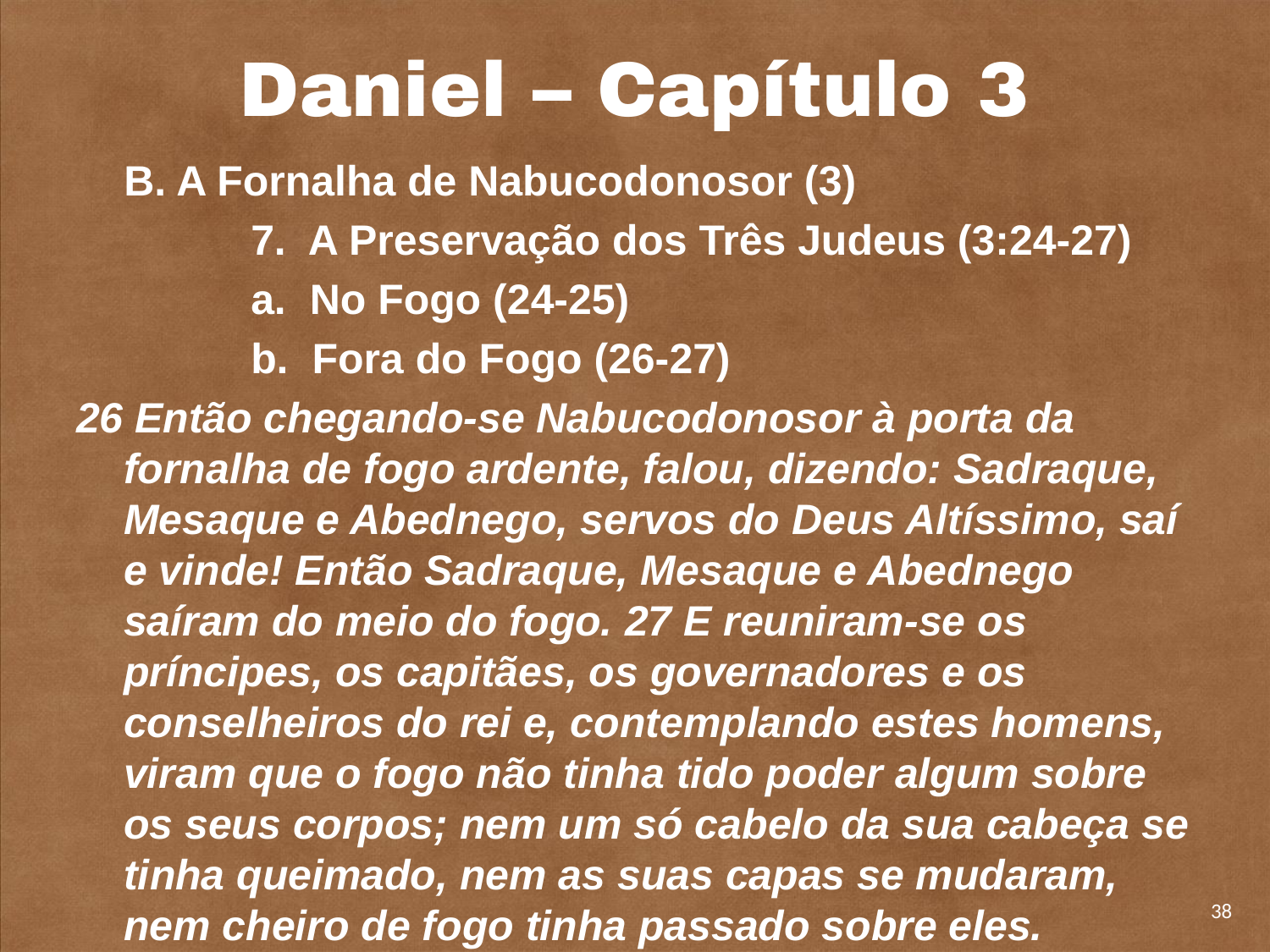

# Daniel – Capítulo 3
	B. A Fornalha de Nabucodonosor (3)
		7.  A Preservação dos Três Judeus (3:24-27)
		a.  No Fogo (24-25)
		b.  Fora do Fogo (26-27)
26 Então chegando-se Nabucodonosor à porta da fornalha de fogo ardente, falou, dizendo: Sadraque, Mesaque e Abednego, servos do Deus Altíssimo, saí e vinde! Então Sadraque, Mesaque e Abednego saíram do meio do fogo. 27 E reuniram-se os príncipes, os capitães, os governadores e os conselheiros do rei e, contemplando estes homens, viram que o fogo não tinha tido poder algum sobre os seus corpos; nem um só cabelo da sua cabeça se tinha queimado, nem as suas capas se mudaram, nem cheiro de fogo tinha passado sobre eles.
	O termo "servos", no campo religioso, toma uma sentido muito rico: "servo" é quem está sujeito a Deus e trabalha no seu serviço.

38